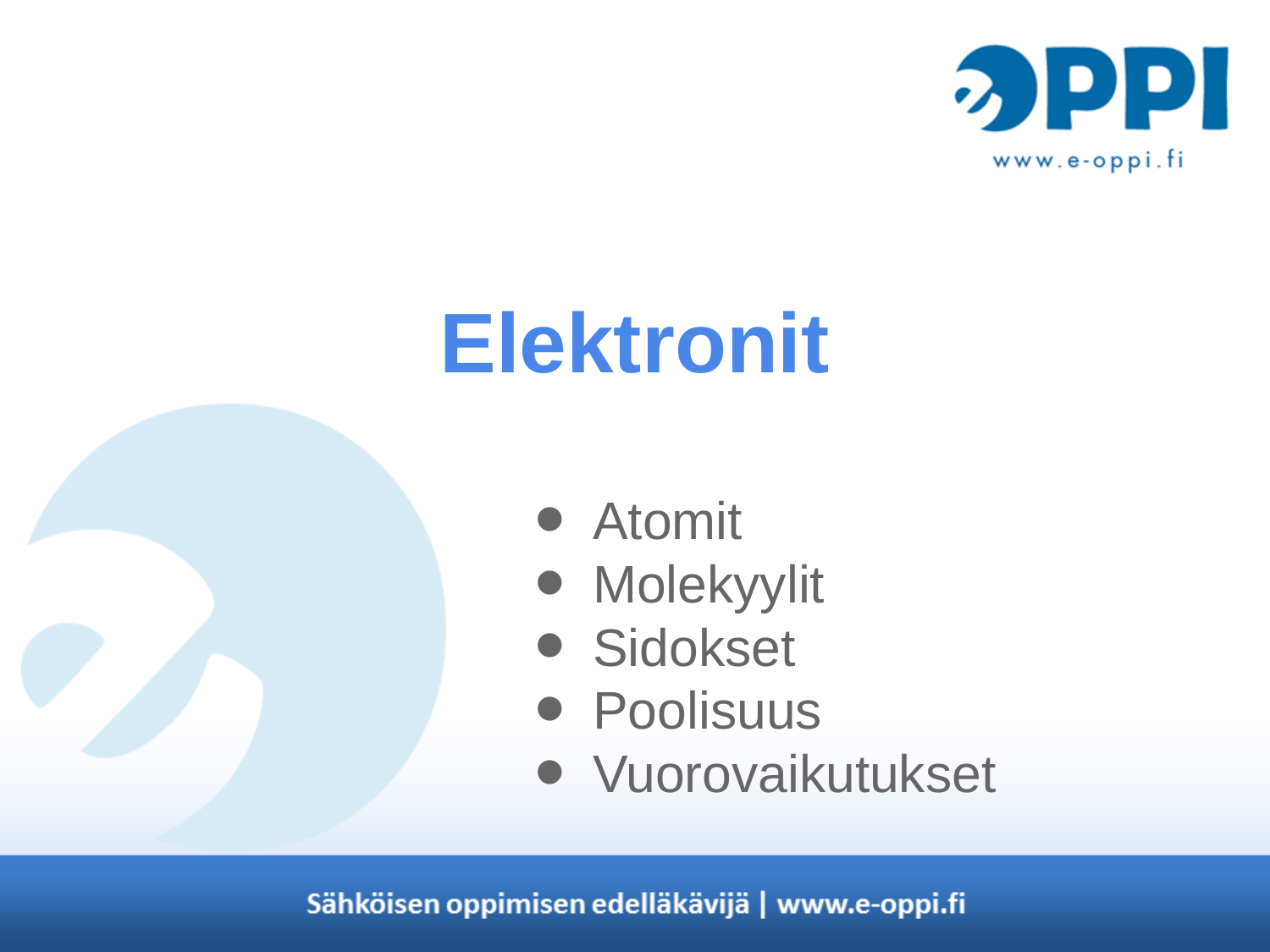

# Elektronit
Atomit
Molekyylit
Sidokset
Poolisuus
Vuorovaikutukset